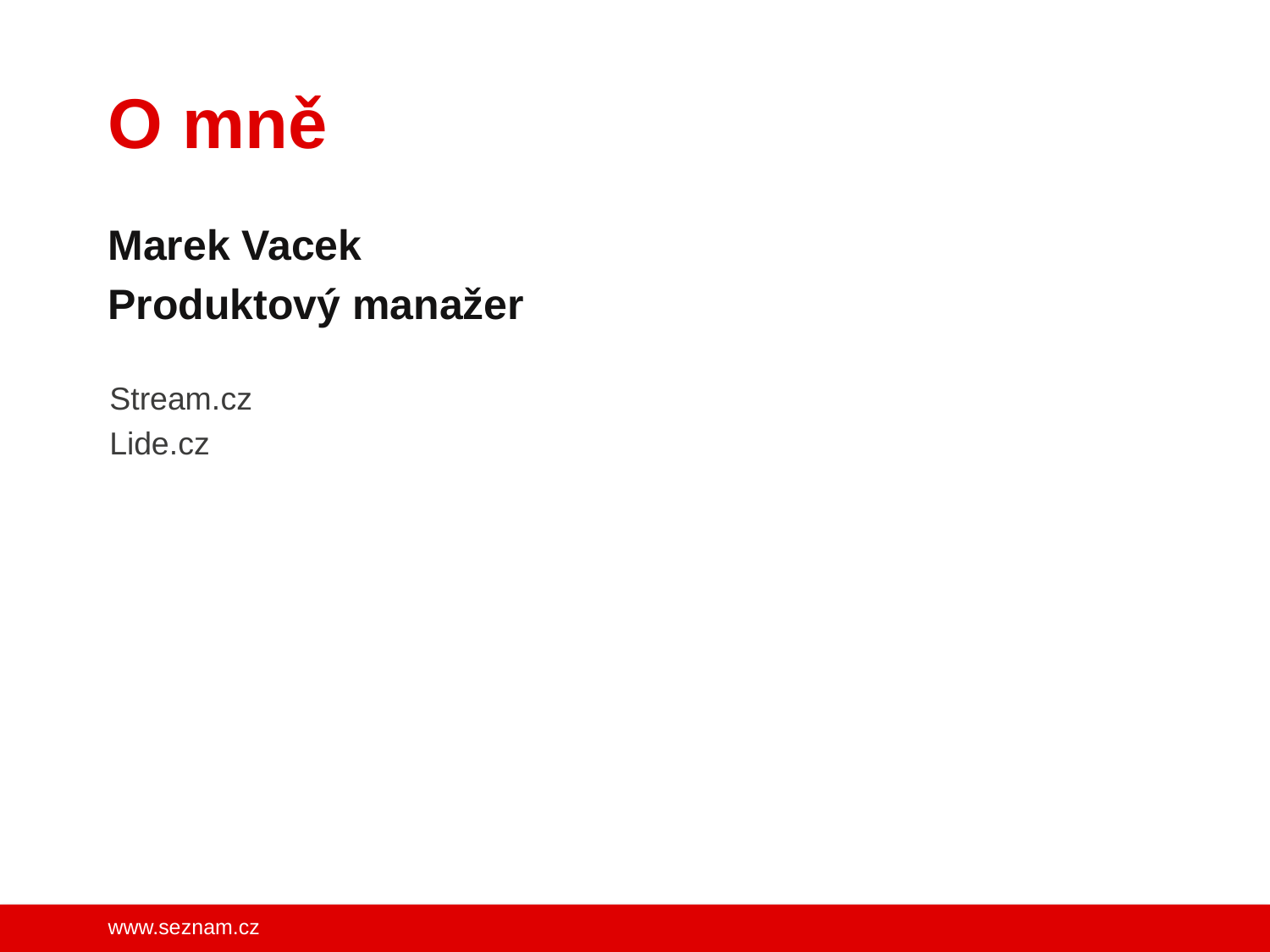

# O mně
Marek Vacek
Produktový manažer
Stream.cz
Lide.cz